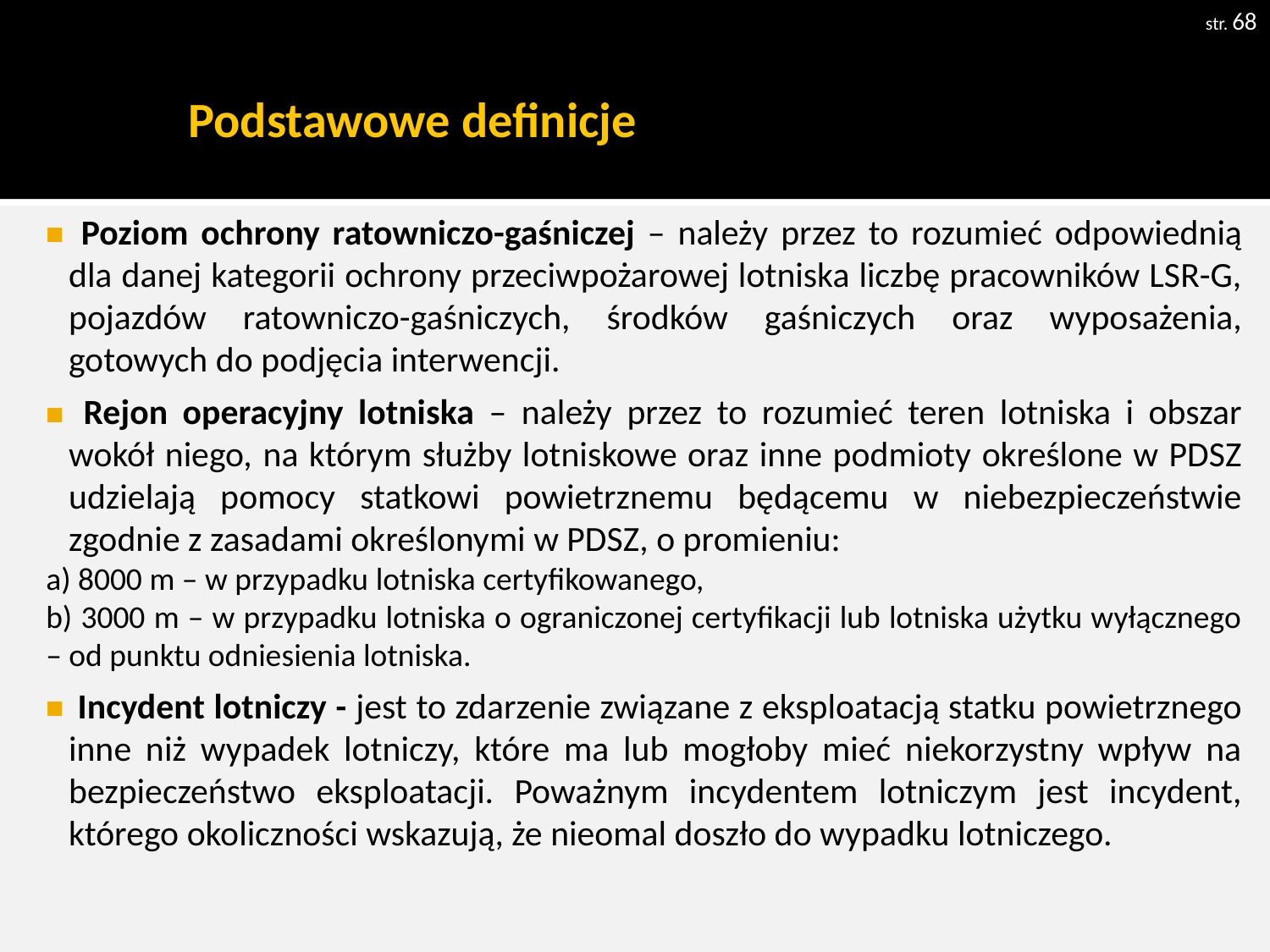

str. 68
# Podstawowe definicje

 Poziom ochrony ratowniczo-gaśniczej – należy przez to rozumieć odpowiednią dla danej kategorii ochrony przeciwpożarowej lotniska liczbę pracowników LSR-G, pojazdów ratowniczo-gaśniczych, środków gaśniczych oraz wyposażenia, gotowych do podjęcia interwencji.

 Rejon operacyjny lotniska – należy przez to rozumieć teren lotniska i obszar wokół niego, na którym służby lotniskowe oraz inne podmioty określone w PDSZ udzielają pomocy statkowi powietrznemu będącemu w niebezpieczeństwie zgodnie z zasadami określonymi w PDSZ, o promieniu:
a) 8000 m – w przypadku lotniska certyfikowanego,
b) 3000 m – w przypadku lotniska o ograniczonej certyfikacji lub lotniska użytku wyłącznego – od punktu odniesienia lotniska.

 Incydent lotniczy - jest to zdarzenie związane z eksploatacją statku powietrznego inne niż wypadek lotniczy, które ma lub mogłoby mieć niekorzystny wpływ na bezpieczeństwo eksploatacji. Poważnym incydentem lotniczym jest incydent, którego okoliczności wskazują, że nieomal doszło do wypadku lotniczego.